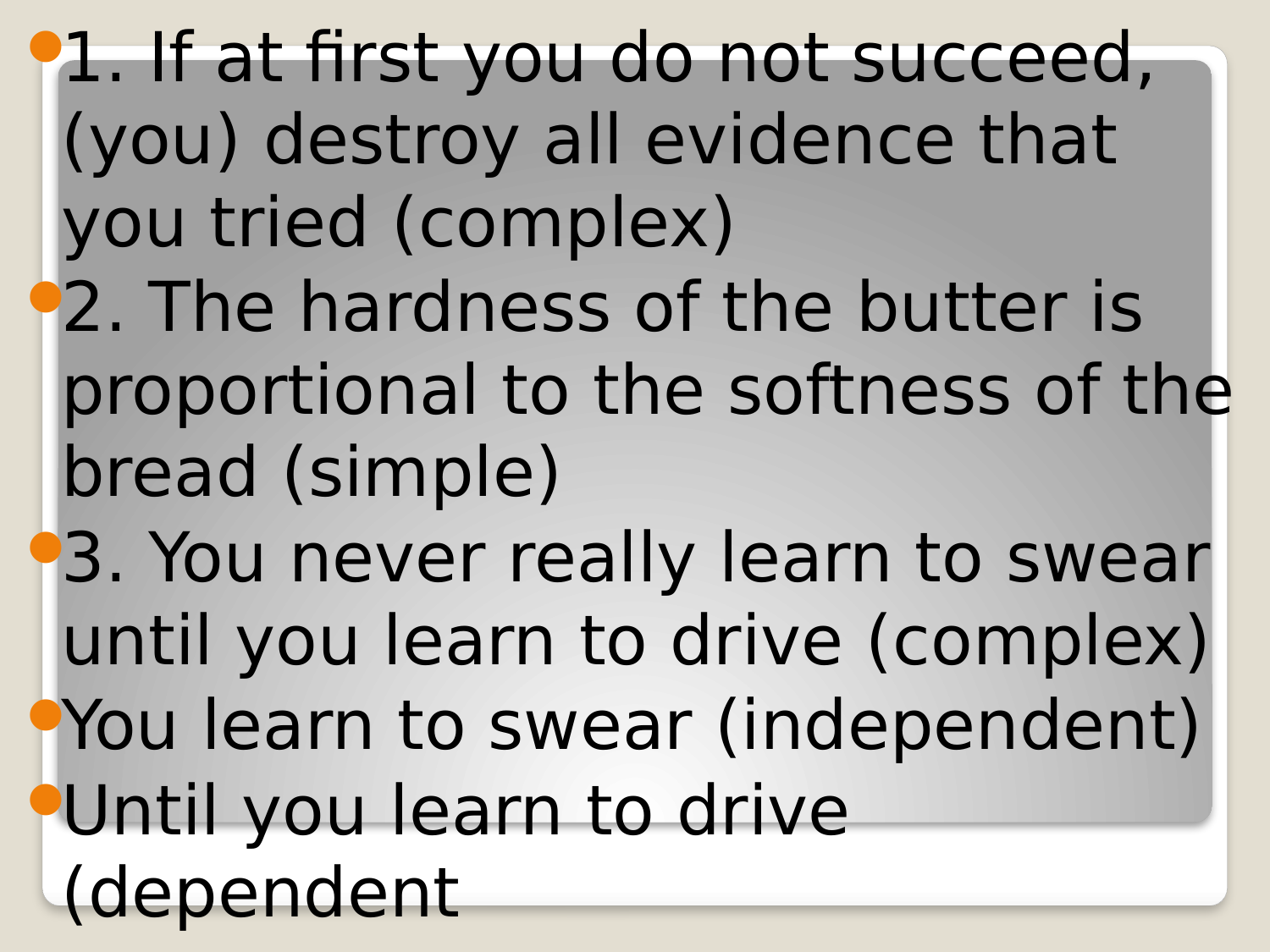

1. If at first you do not succeed, (you) destroy all evidence that you tried (complex)
2. The hardness of the butter is proportional to the softness of the bread (simple)
3. You never really learn to swear until you learn to drive (complex)
You learn to swear (independent)
Until you learn to drive (dependent